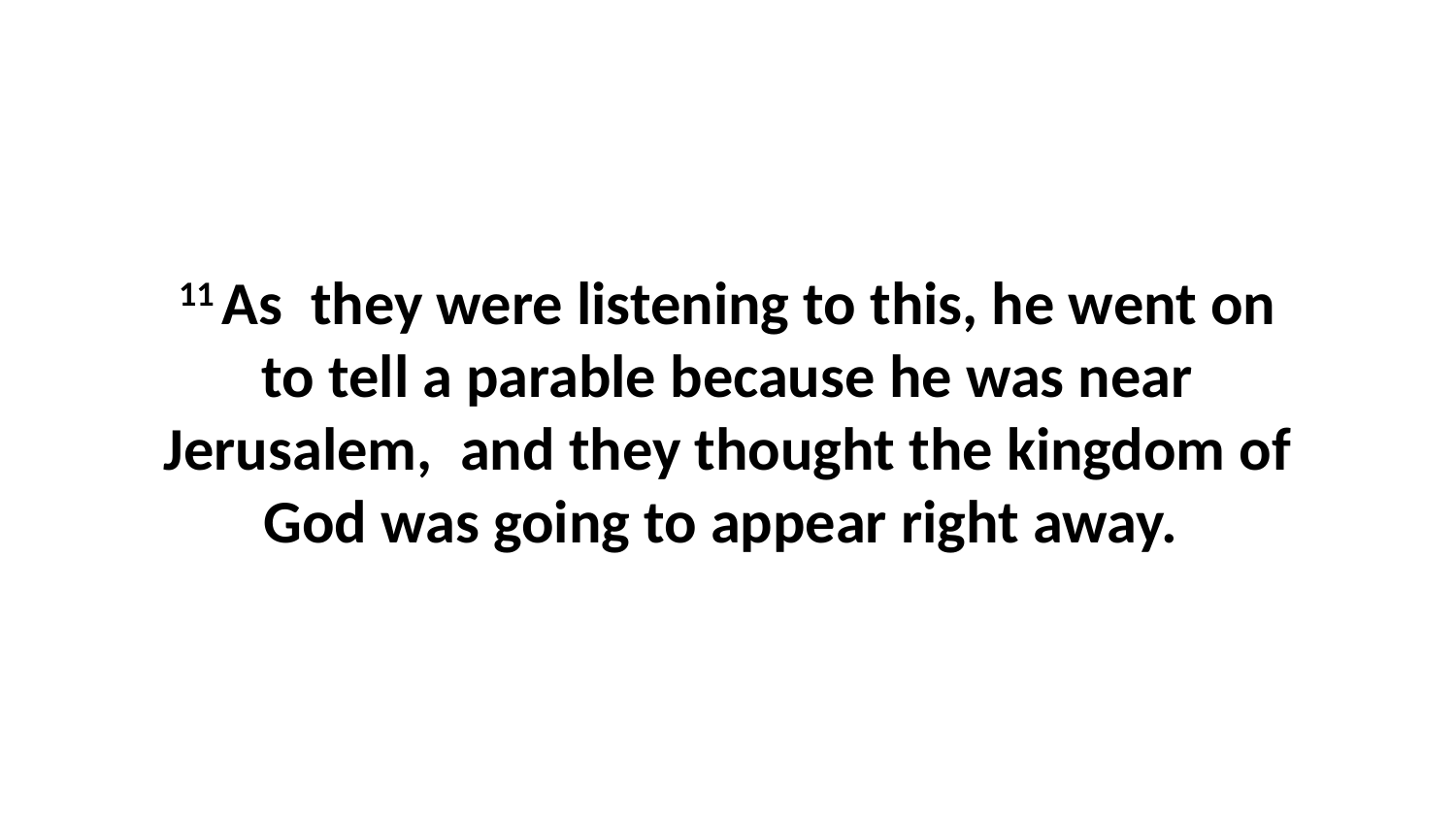

11 As  they were listening to this, he went on to tell a parable because he was near Jerusalem,  and they thought the kingdom of God was going to appear right away.